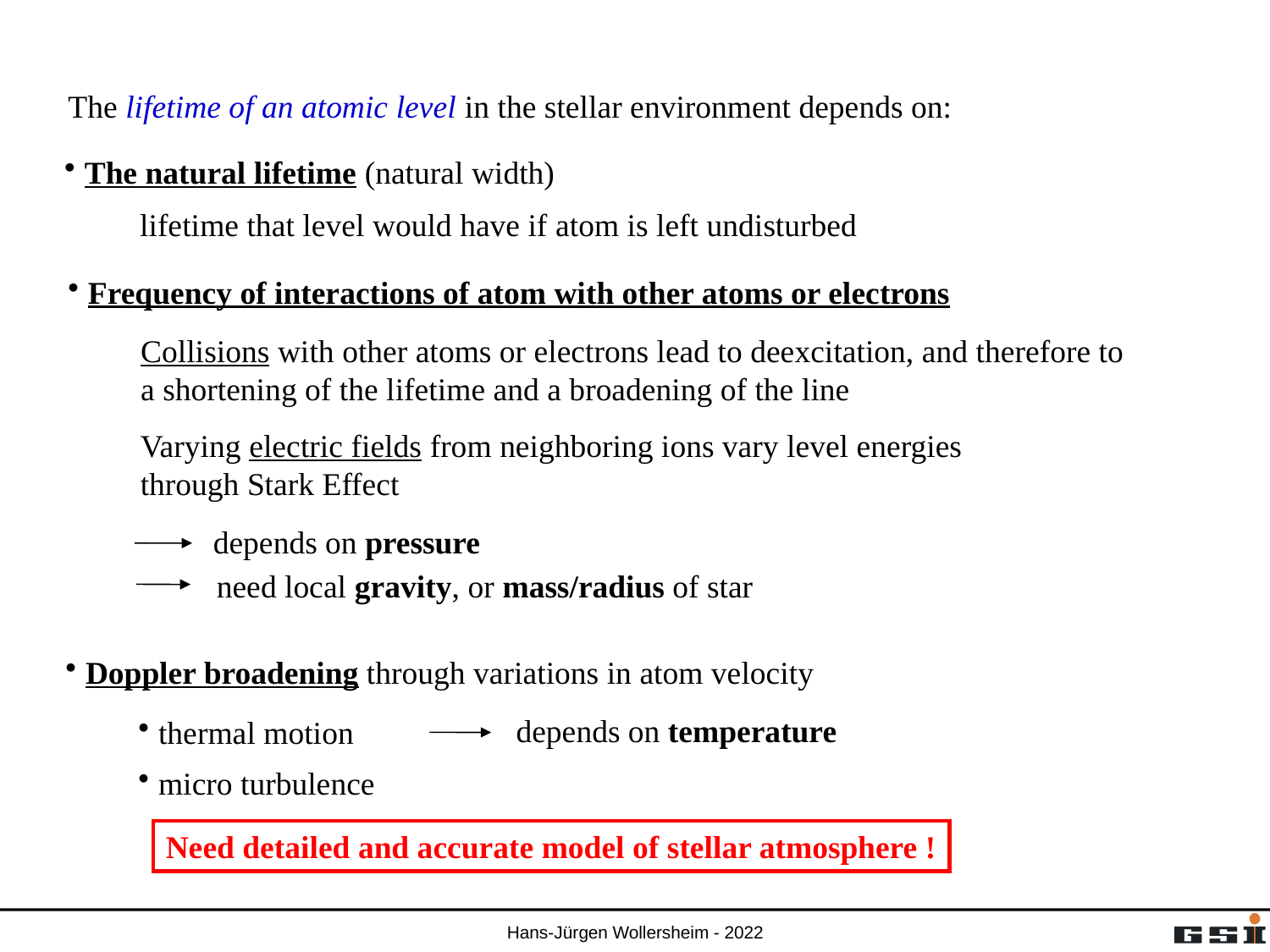

#
The lifetime of an atomic level in the stellar environment depends on:
 The natural lifetime (natural width)
lifetime that level would have if atom is left undisturbed
 Frequency of interactions of atom with other atoms or electrons
Collisions with other atoms or electrons lead to deexcitation, and therefore to
a shortening of the lifetime and a broadening of the line
Varying electric fields from neighboring ions vary level energies
through Stark Effect
depends on pressure

need local gravity, or mass/radius of star

 Doppler broadening through variations in atom velocity
depends on temperature
 thermal motion

 micro turbulence
Need detailed and accurate model of stellar atmosphere !